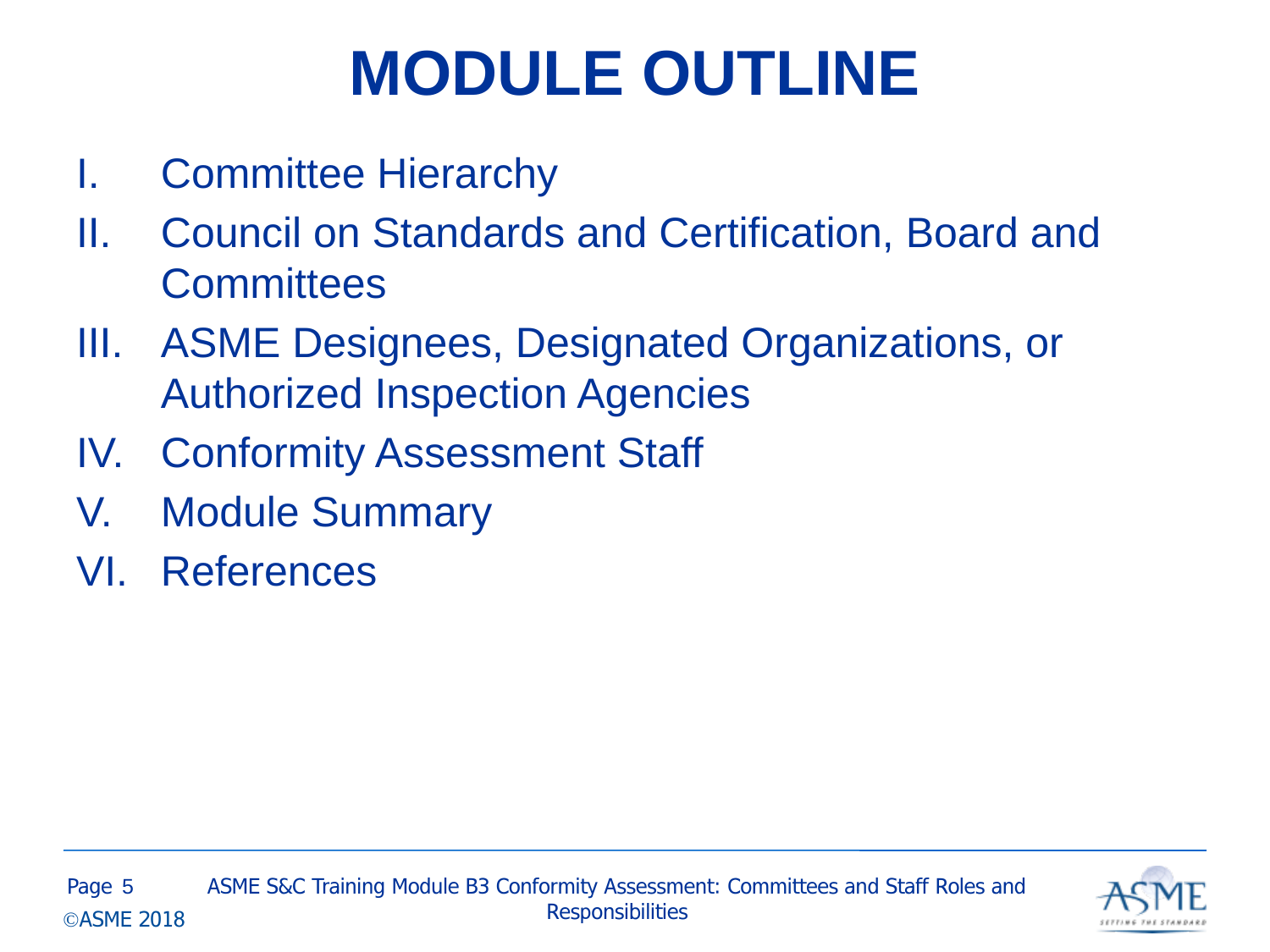

# MODULE OUTLINE
Committee Hierarchy
Council on Standards and Certification, Board and Committees
ASME Designees, Designated Organizations, or Authorized Inspection Agencies
Conformity Assessment Staff
Module Summary
References
5
ASME S&C Training Module B3 Conformity Assessment: Committees and Staff Roles and Responsibilities